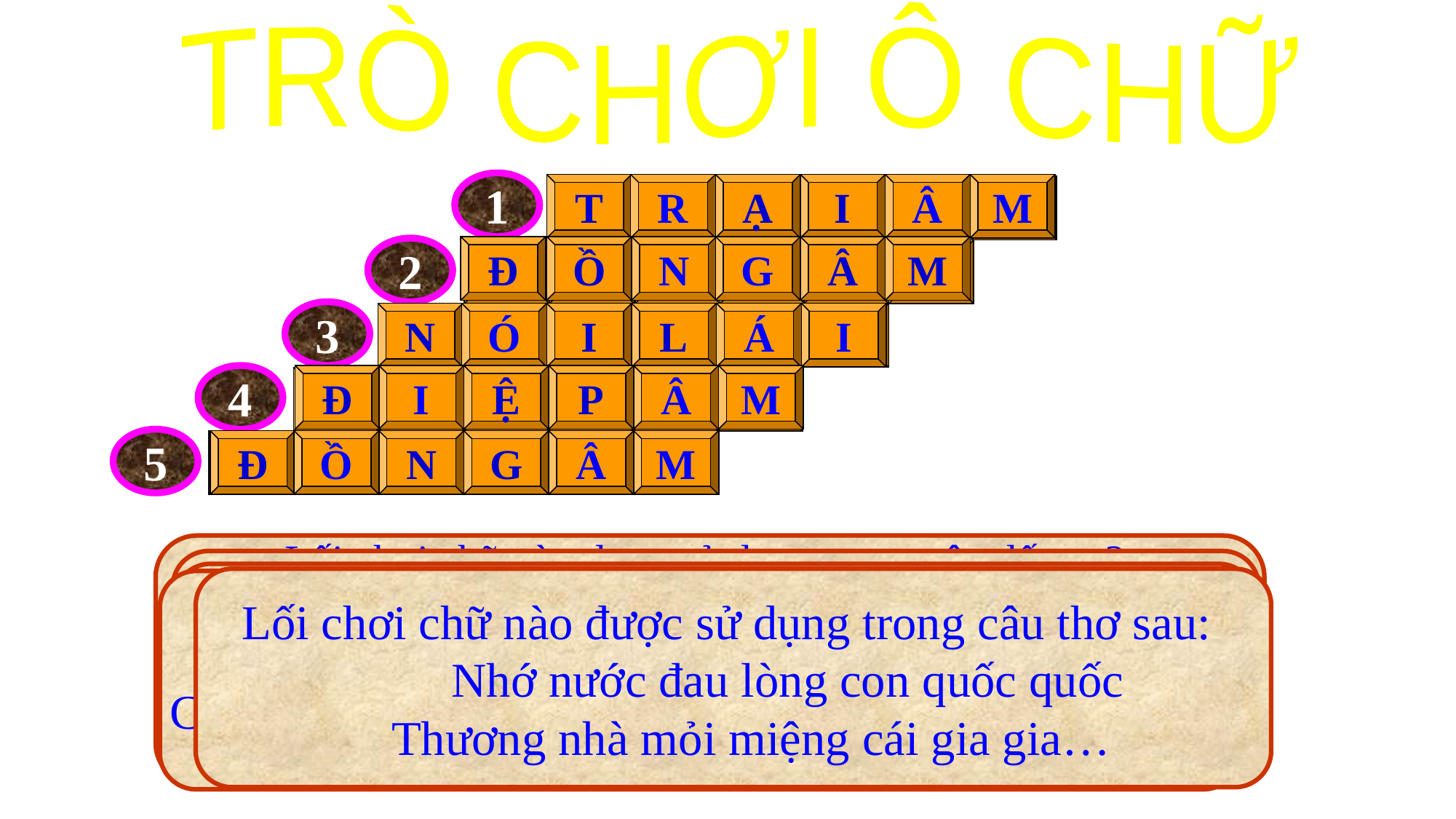

TRÒ CHƠI Ô CHỮ
1
T
R
Ạ
I
Â
M

Đ
Ồ
N
G
Â
M
2
3
N
Ó
I
L
Á
I
4
Đ
I
Ệ
P
Â
M
5
Đ
Ồ
N
G
Â
M

Lối chơi chữ nào được sử dụng trong câu đố sau?
Cái cây xanh xanh
Cái lá cũng xanh
Có bông trên cành
Có trái cận mây. (là cây gì?)

 Lối chơi chữ nào được sử dụng trong câu sau:
            Kiến bò đĩa thịt, đĩa thịt bò
 Lối chơi chữ nào được sử dụngtrong câu thơ sau:
         Chữ tài liền với chữ tai một vần
                                             (Nguyễn Du)
Lối chơi chữ nào được sử dụng trong câu thơ sau:
         Nhớ nước đau lòng con quốc quốc
   Thương nhà mỏi miệng cái gia gia…
Lối chơi chữ nào được sử dụng trong câu sau:
Cô Cẩm cầm cái chổi chọc chú chuột chù chết cứng....